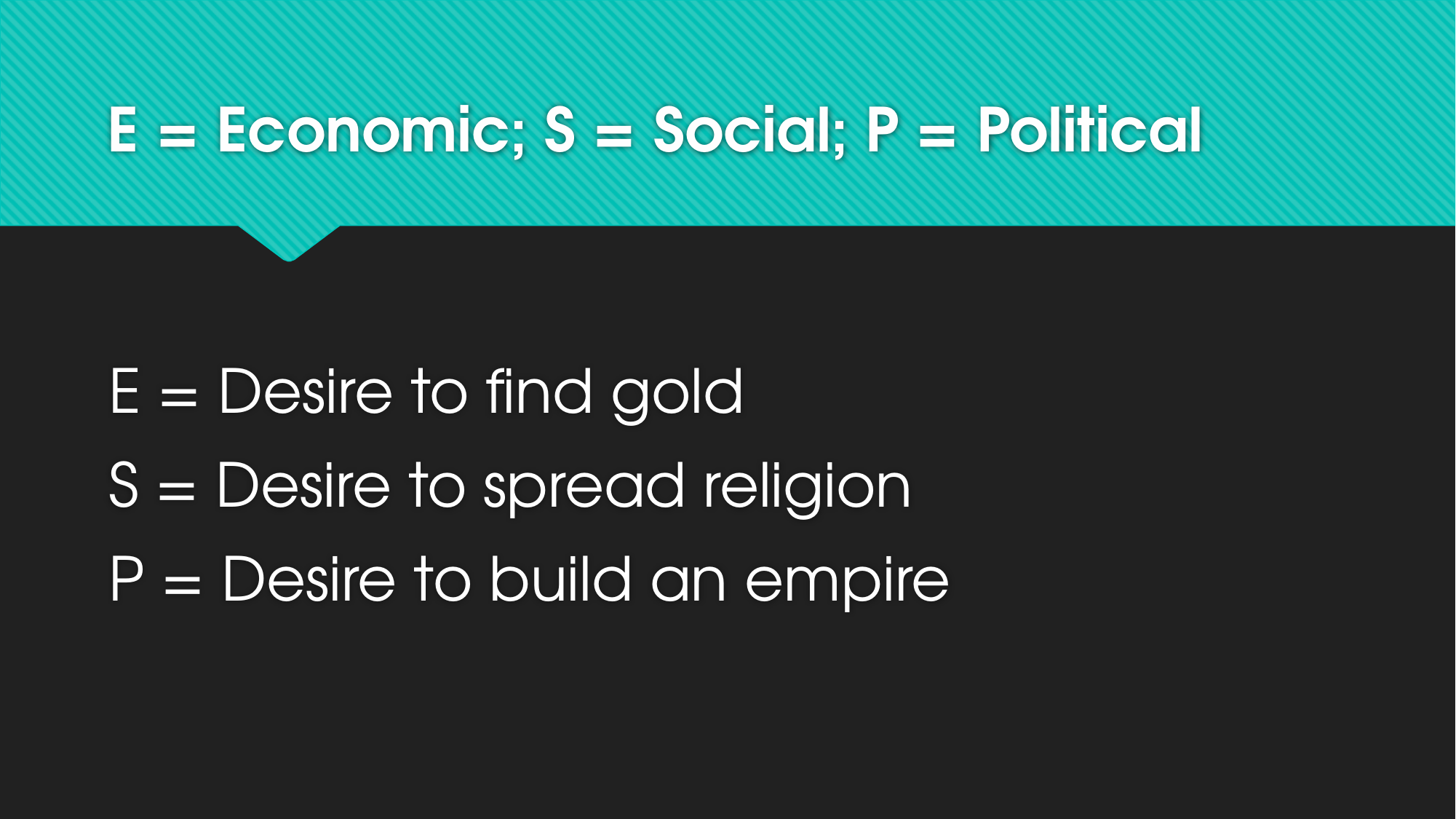

# E = Economic; S = Social; P = Political
E = Desire to find gold
S = Desire to spread religion
P = Desire to build an empire